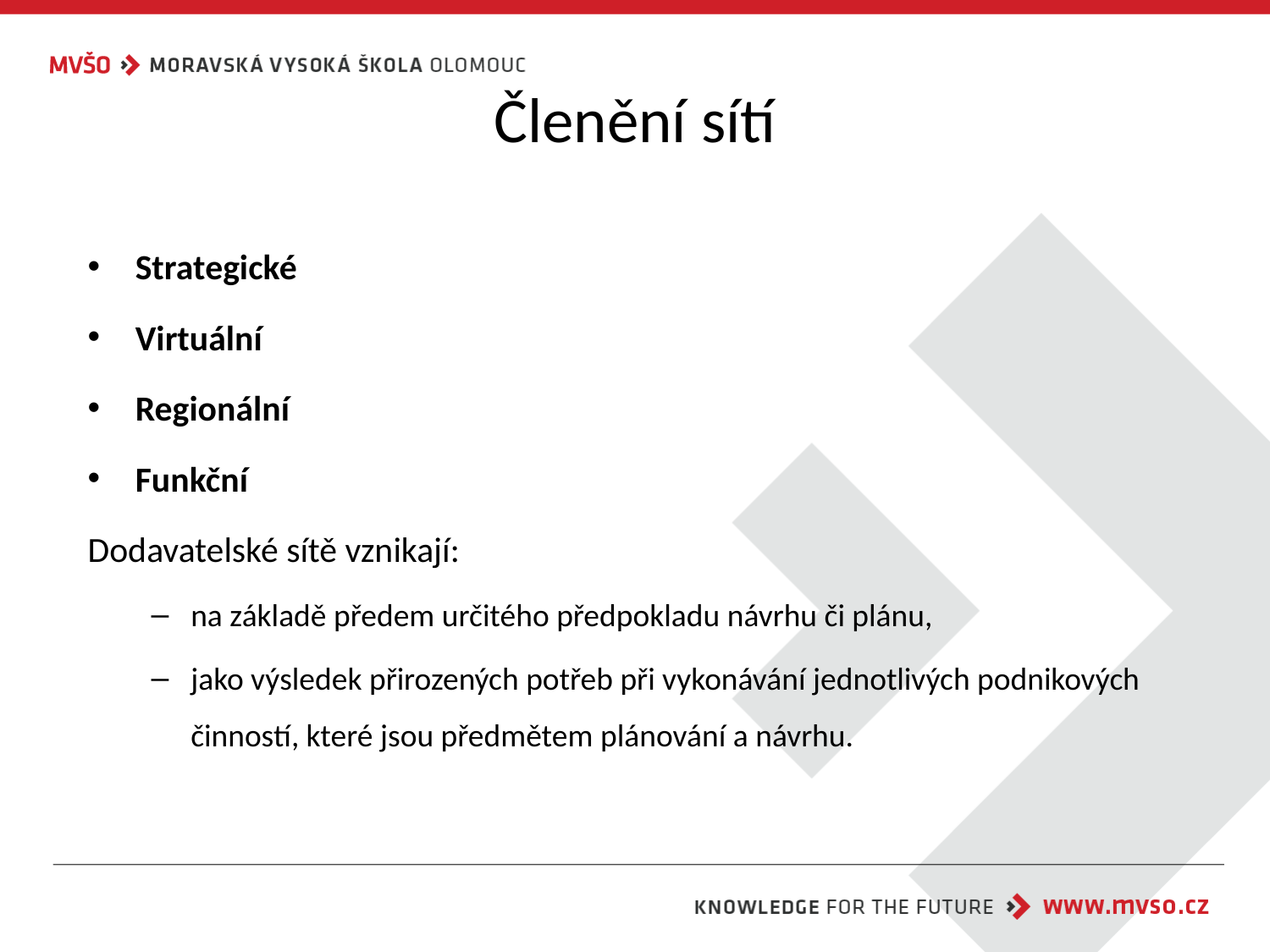

# Členění sítí
Strategické
Virtuální
Regionální
Funkční
Dodavatelské sítě vznikají:
na základě předem určitého předpokladu návrhu či plánu,
jako výsledek přirozených potřeb při vykonávání jednotlivých podnikových činností, které jsou předmětem plánování a návrhu.